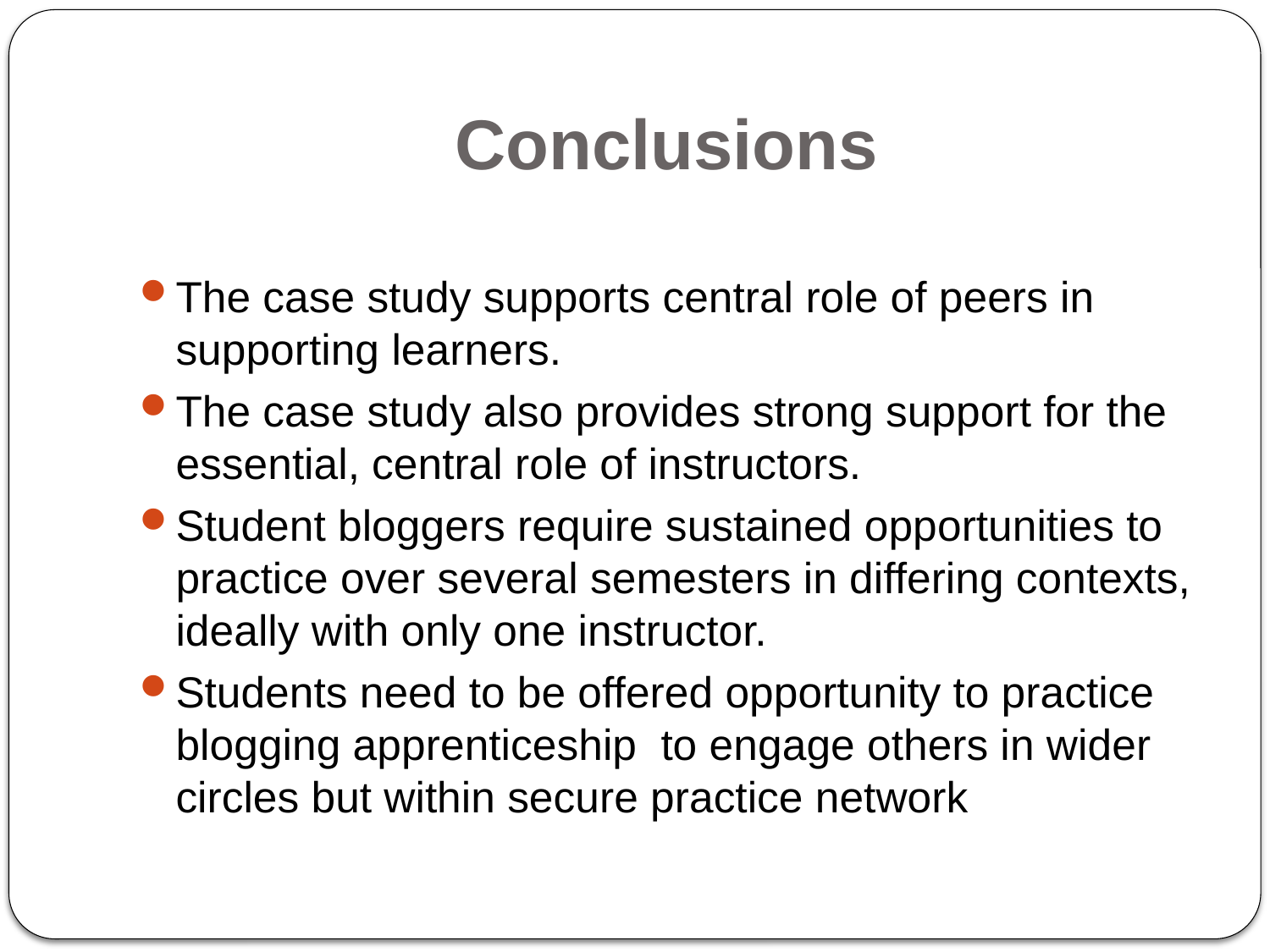

# Conclusions

The case study supports central role of peers in supporting learners.
The case study also provides strong support for the essential, central role of instructors.
Student bloggers require sustained opportunities to practice over several semesters in differing contexts, ideally with only one instructor.
Students need to be offered opportunity to practice blogging apprenticeship  to engage others in wider circles but within secure practice network